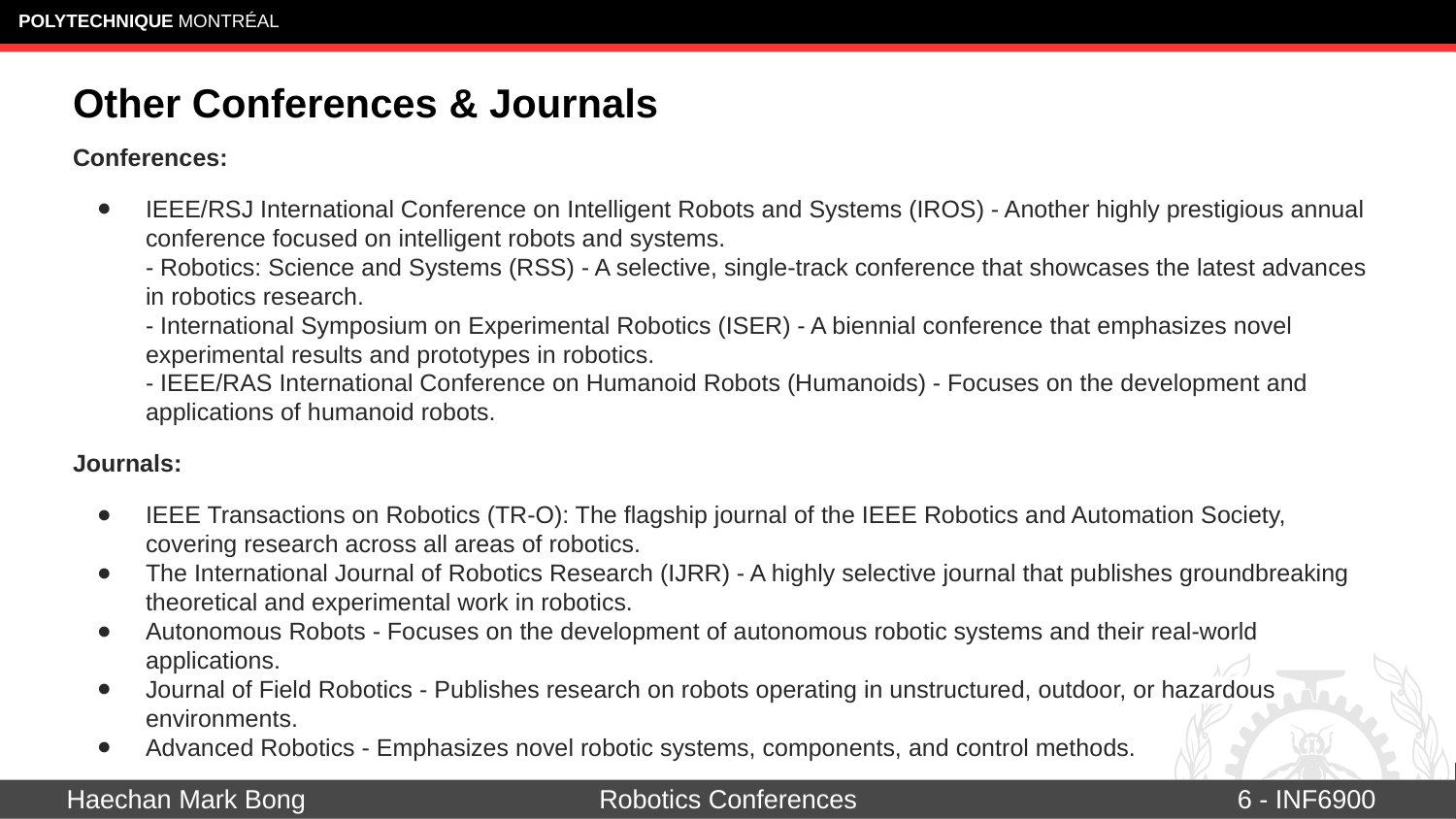

# Other Conferences & Journals
Conferences:
IEEE/RSJ International Conference on Intelligent Robots and Systems (IROS) - Another highly prestigious annual conference focused on intelligent robots and systems.
- Robotics: Science and Systems (RSS) - A selective, single-track conference that showcases the latest advances in robotics research.
- International Symposium on Experimental Robotics (ISER) - A biennial conference that emphasizes novel experimental results and prototypes in robotics.
- IEEE/RAS International Conference on Humanoid Robots (Humanoids) - Focuses on the development and applications of humanoid robots.
Journals:
IEEE Transactions on Robotics (TR-O): The flagship journal of the IEEE Robotics and Automation Society, covering research across all areas of robotics.
The International Journal of Robotics Research (IJRR) - A highly selective journal that publishes groundbreaking theoretical and experimental work in robotics.
Autonomous Robots - Focuses on the development of autonomous robotic systems and their real-world applications.
Journal of Field Robotics - Publishes research on robots operating in unstructured, outdoor, or hazardous environments.
Advanced Robotics - Emphasizes novel robotic systems, components, and control methods.
Haechan Mark Bong
Robotics Conferences
6 - INF6900